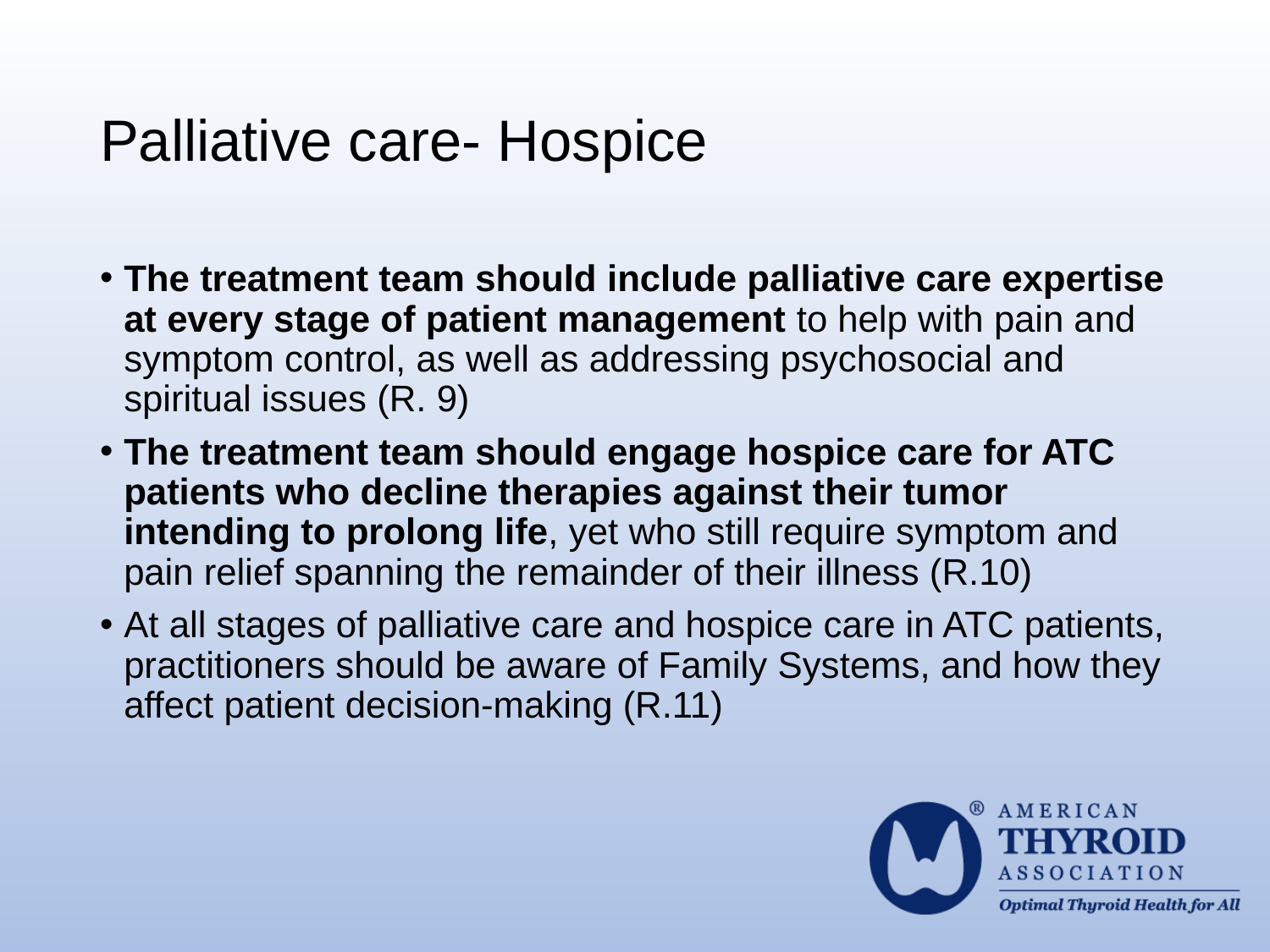

# Palliative care- Hospice
The treatment team should include palliative care expertise at every stage of patient management to help with pain and symptom control, as well as addressing psychosocial and spiritual issues (R. 9)
The treatment team should engage hospice care for ATC patients who decline therapies against their tumor intending to prolong life, yet who still require symptom and pain relief spanning the remainder of their illness (R.10)
At all stages of palliative care and hospice care in ATC patients, practitioners should be aware of Family Systems, and how they affect patient decision-making (R.11)